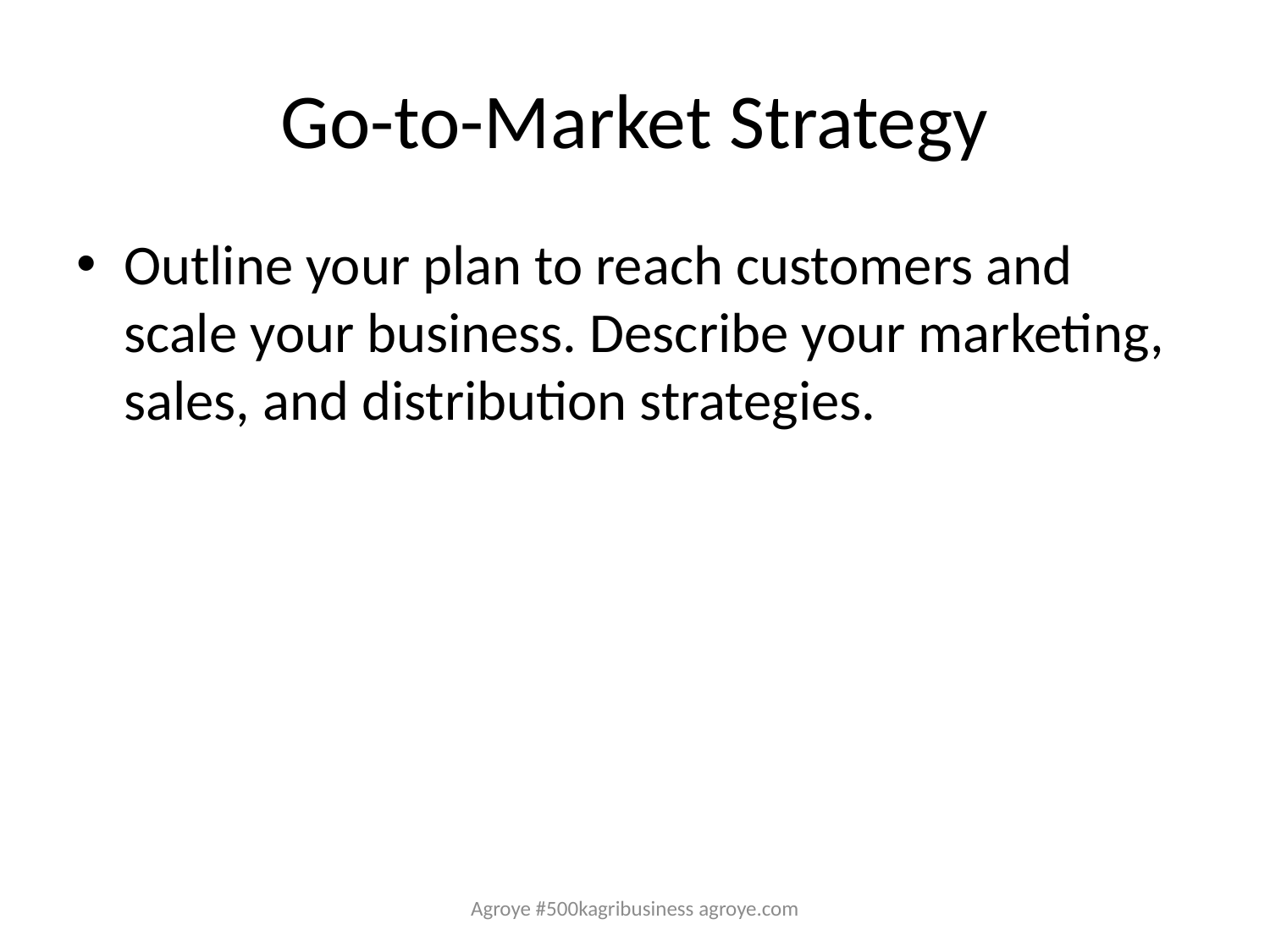

# Go-to-Market Strategy
Outline your plan to reach customers and scale your business. Describe your marketing, sales, and distribution strategies.
Agroye #500kagribusiness agroye.com